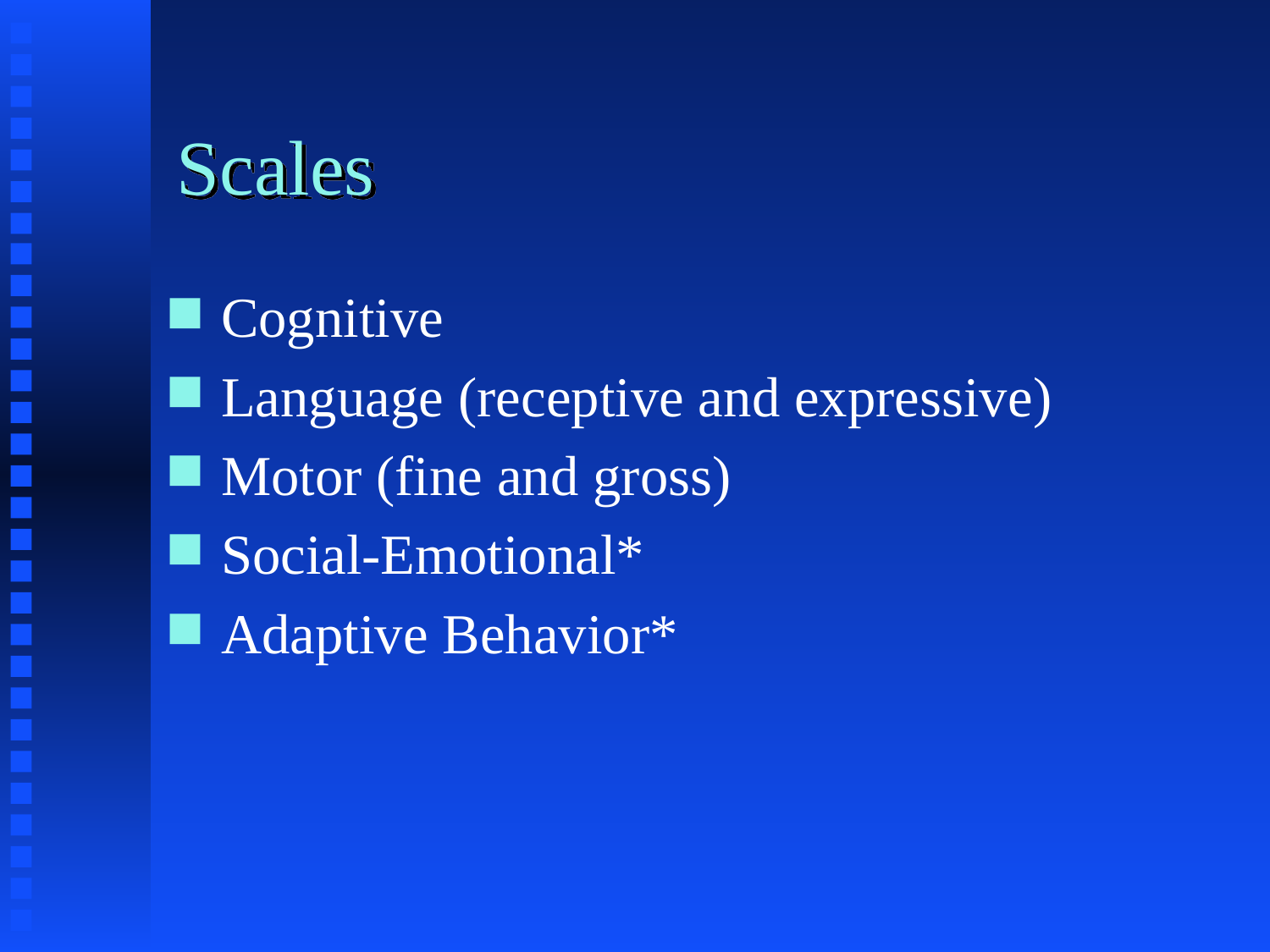

# Scales
Cognitive
Language (receptive and expressive)
Motor (fine and gross)
Social-Emotional*
Adaptive Behavior*